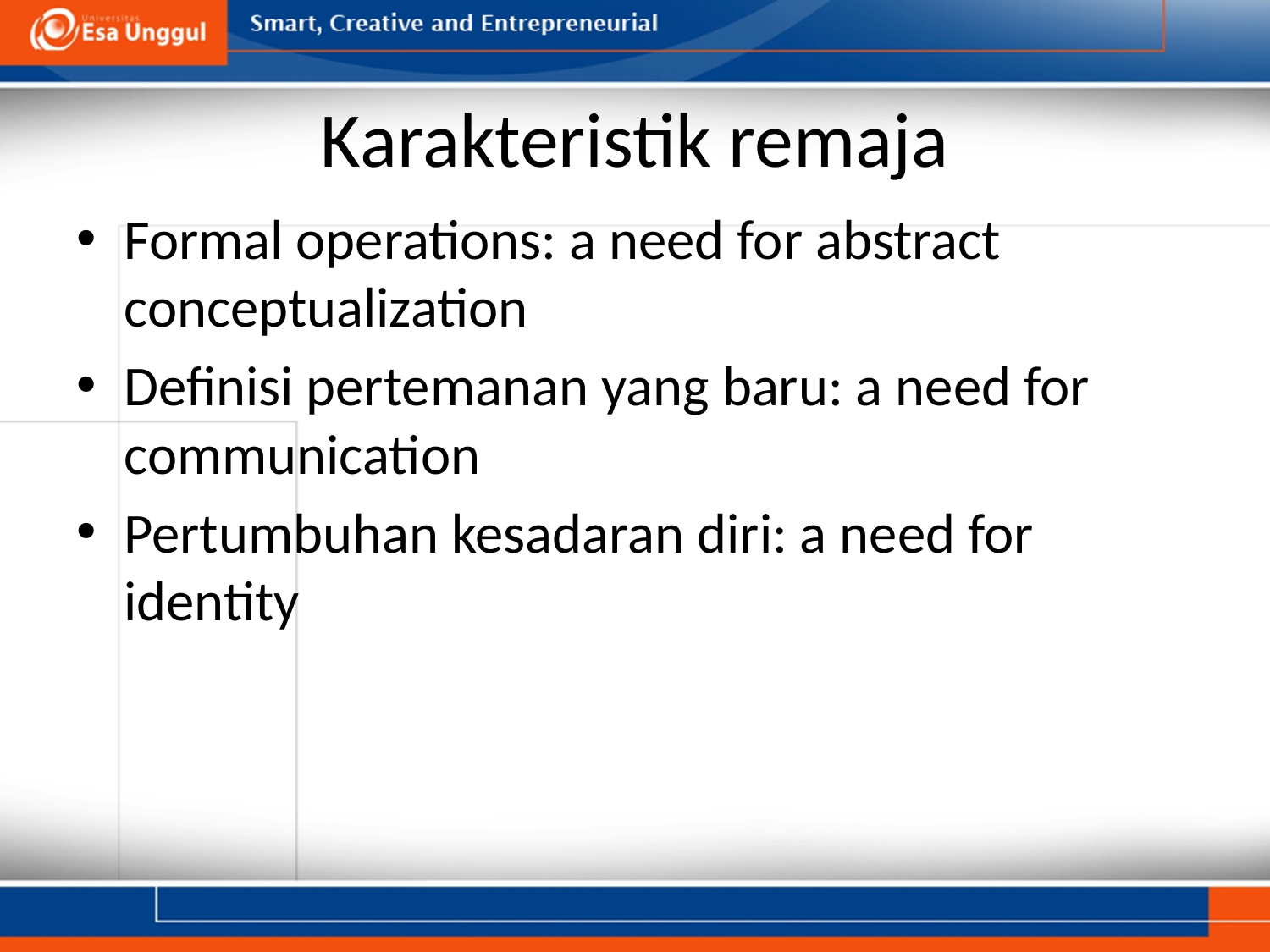

# Karakteristik remaja
Formal operations: a need for abstract conceptualization
Definisi pertemanan yang baru: a need for communication
Pertumbuhan kesadaran diri: a need for identity